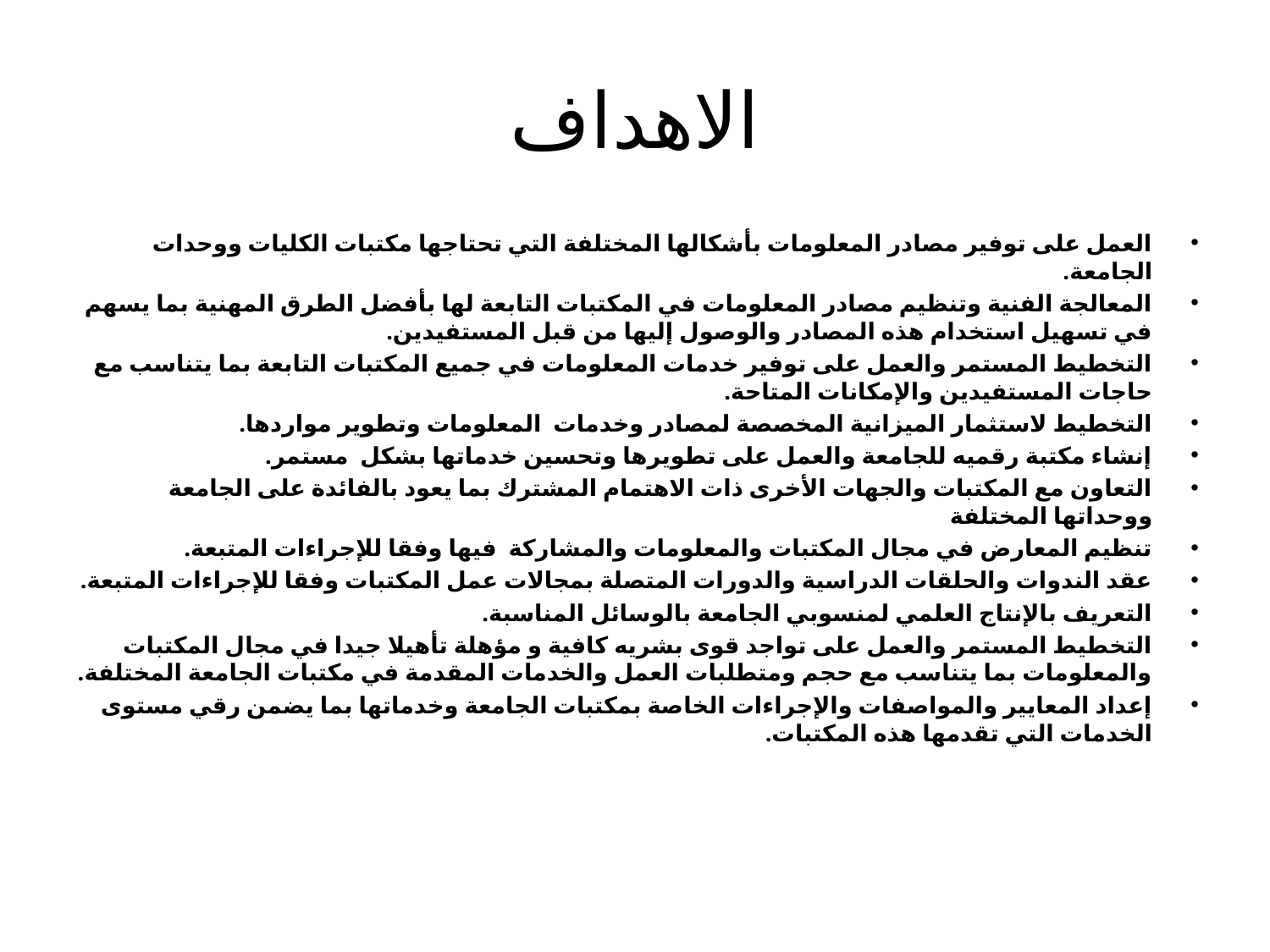

# الاهداف
العمل على توفير مصادر المعلومات بأشكالها المختلفة التي تحتاجها مكتبات الكليات ووحدات الجامعة.
المعالجة الفنية وتنظيم مصادر المعلومات في المكتبات التابعة لها بأفضل الطرق المهنية بما يسهم في تسهيل استخدام هذه المصادر والوصول إليها من قبل المستفيدين.
التخطيط المستمر والعمل على توفير خدمات المعلومات في جميع المكتبات التابعة بما يتناسب مع حاجات المستفيدين والإمكانات المتاحة.
التخطيط لاستثمار الميزانية المخصصة لمصادر وخدمات  المعلومات وتطوير مواردها.
إنشاء مكتبة رقميه للجامعة والعمل على تطويرها وتحسين خدماتها بشكل  مستمر.
التعاون مع المكتبات والجهات الأخرى ذات الاهتمام المشترك بما يعود بالفائدة على الجامعة ووحداتها المختلفة
تنظيم المعارض في مجال المكتبات والمعلومات والمشاركة  فيها وفقا للإجراءات المتبعة.
عقد الندوات والحلقات الدراسية والدورات المتصلة بمجالات عمل المكتبات وفقا للإجراءات المتبعة.
التعريف بالإنتاج العلمي لمنسوبي الجامعة بالوسائل المناسبة.
التخطيط المستمر والعمل على تواجد قوى بشريه كافية و مؤهلة تأهيلا جيدا في مجال المكتبات والمعلومات بما يتناسب مع حجم ومتطلبات العمل والخدمات المقدمة في مكتبات الجامعة المختلفة.
إعداد المعايير والمواصفات والإجراءات الخاصة بمكتبات الجامعة وخدماتها بما يضمن رقي مستوى الخدمات التي تقدمها هذه المكتبات.